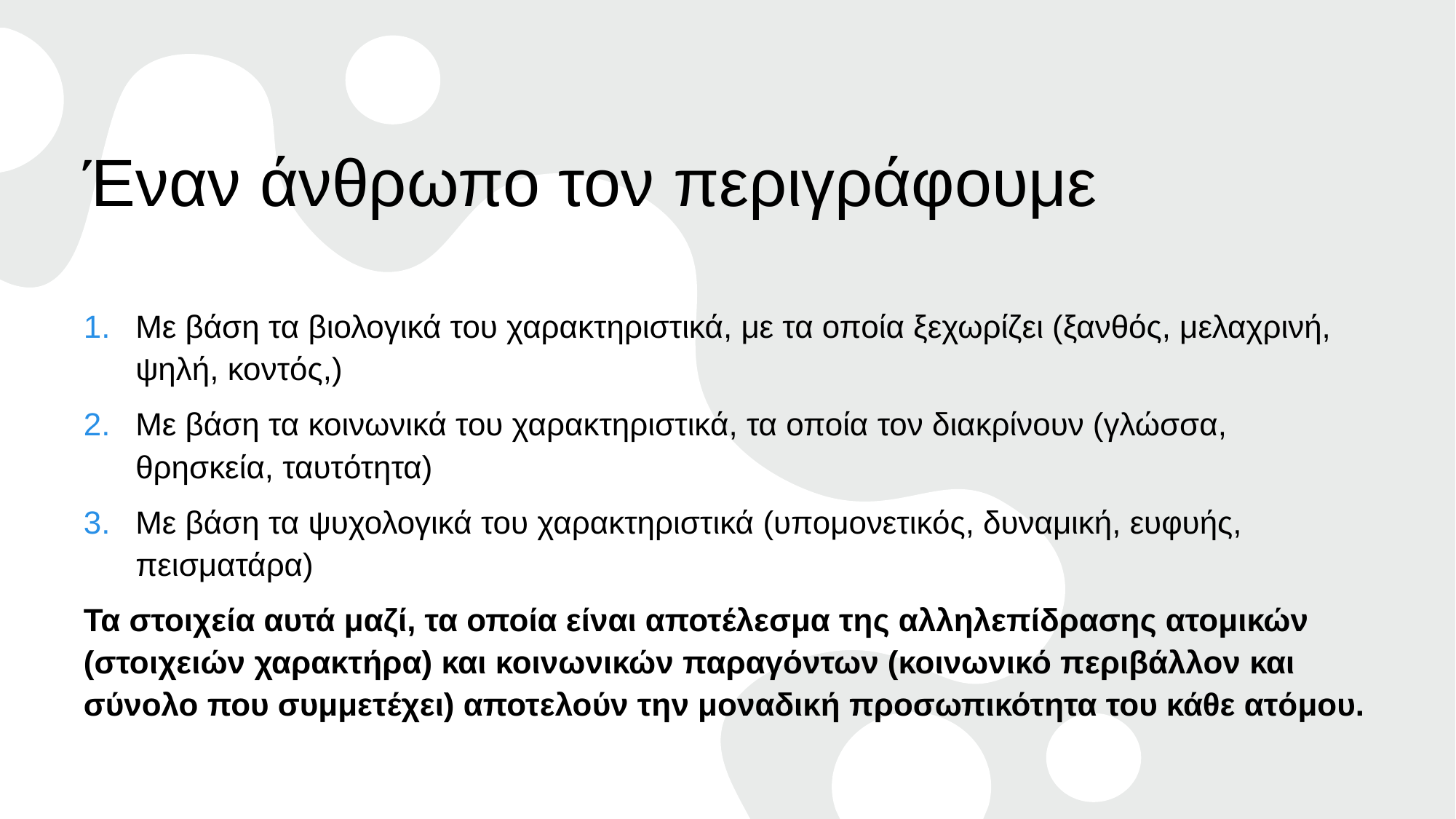

# Έναν άνθρωπο τον περιγράφουμε

Με βάση τα βιολογικά του χαρακτηριστικά, με τα οποία ξεχωρίζει (ξανθός, μελαχρινή, ψηλή, κοντός,)
Με βάση τα κοινωνικά του χαρακτηριστικά, τα οποία τον διακρίνουν (γλώσσα, θρησκεία, ταυτότητα)
Με βάση τα ψυχολογικά του χαρακτηριστικά (υπομονετικός, δυναμική, ευφυής, πεισματάρα)
Τα στοιχεία αυτά μαζί, τα οποία είναι αποτέλεσμα της αλληλεπίδρασης ατομικών (στοιχειών χαρακτήρα) και κοινωνικών παραγόντων (κοινωνικό περιβάλλον και σύνολο που συμμετέχει) αποτελούν την μοναδική προσωπικότητα του κάθε ατόμου.